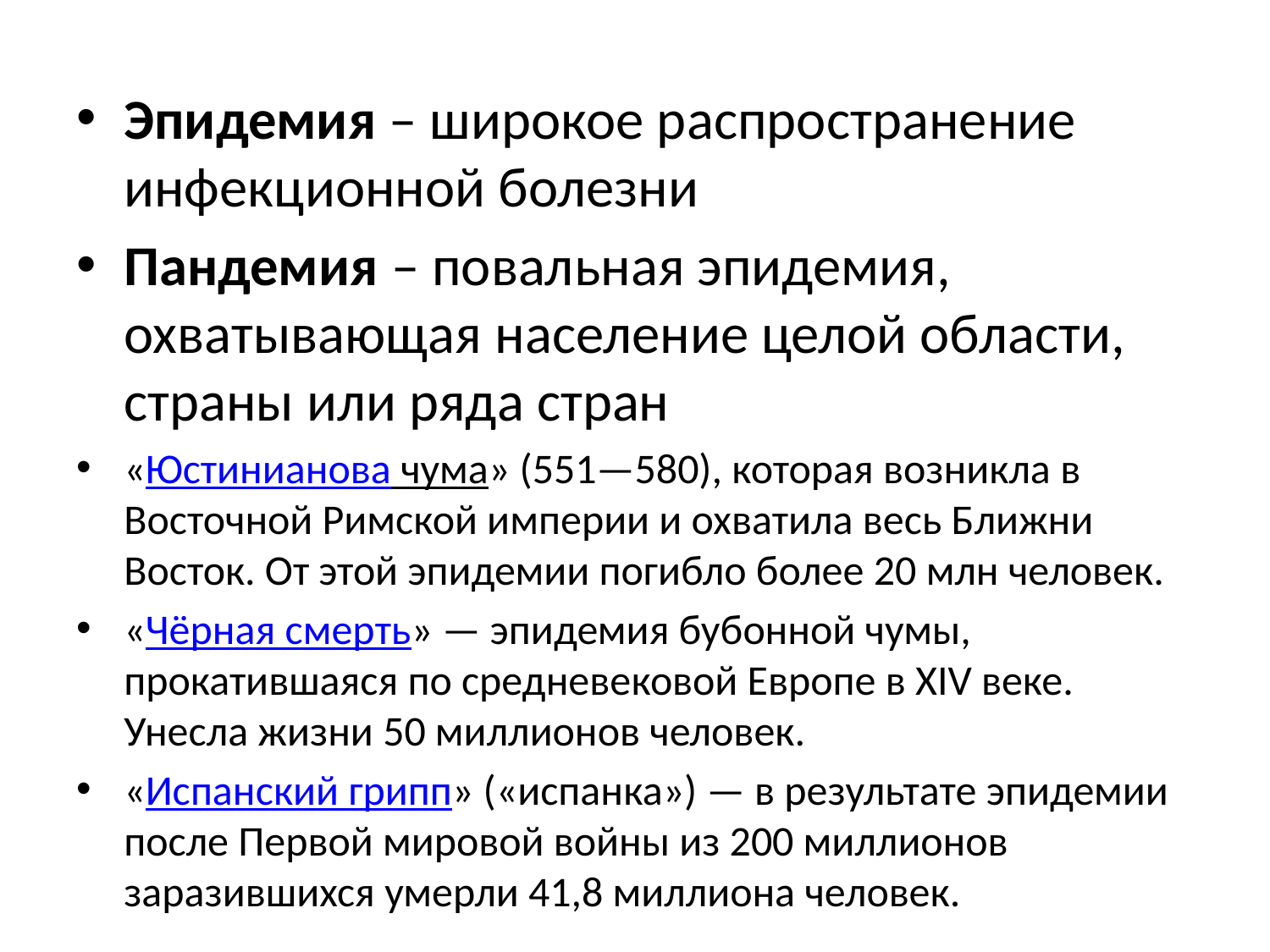

Эпидемия – широкое распространение инфекционной болезни
Пандемия – повальная эпидемия, охватывающая население целой области, страны или ряда стран
«Юстинианова чума» (551—580), которая возникла в Восточной Римской империи и охватила весь Ближни Восток. От этой эпидемии погибло более 20 млн человек.
«Чёрная смерть» — эпидемия бубонной чумы, прокатившаяся по средневековой Европе в XIV веке. Унесла жизни 50 миллионов человек.
«Испанский грипп» («испанка») — в результате эпидемии после Первой мировой войны из 200 миллионов заразившихся умерли 41,8 миллиона человек.